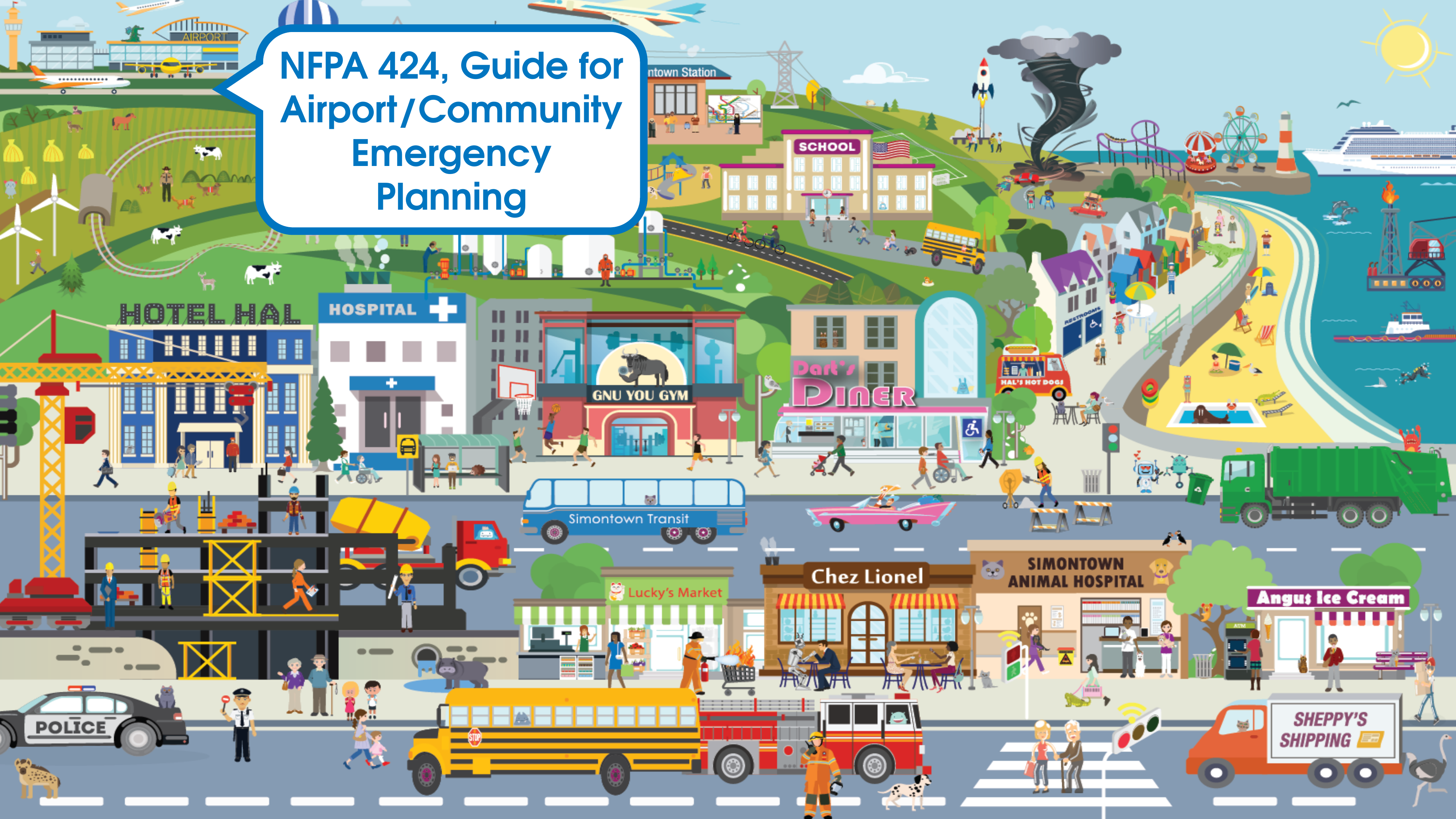

NFPA 424, Guide for Airport/Community Emergency Planning